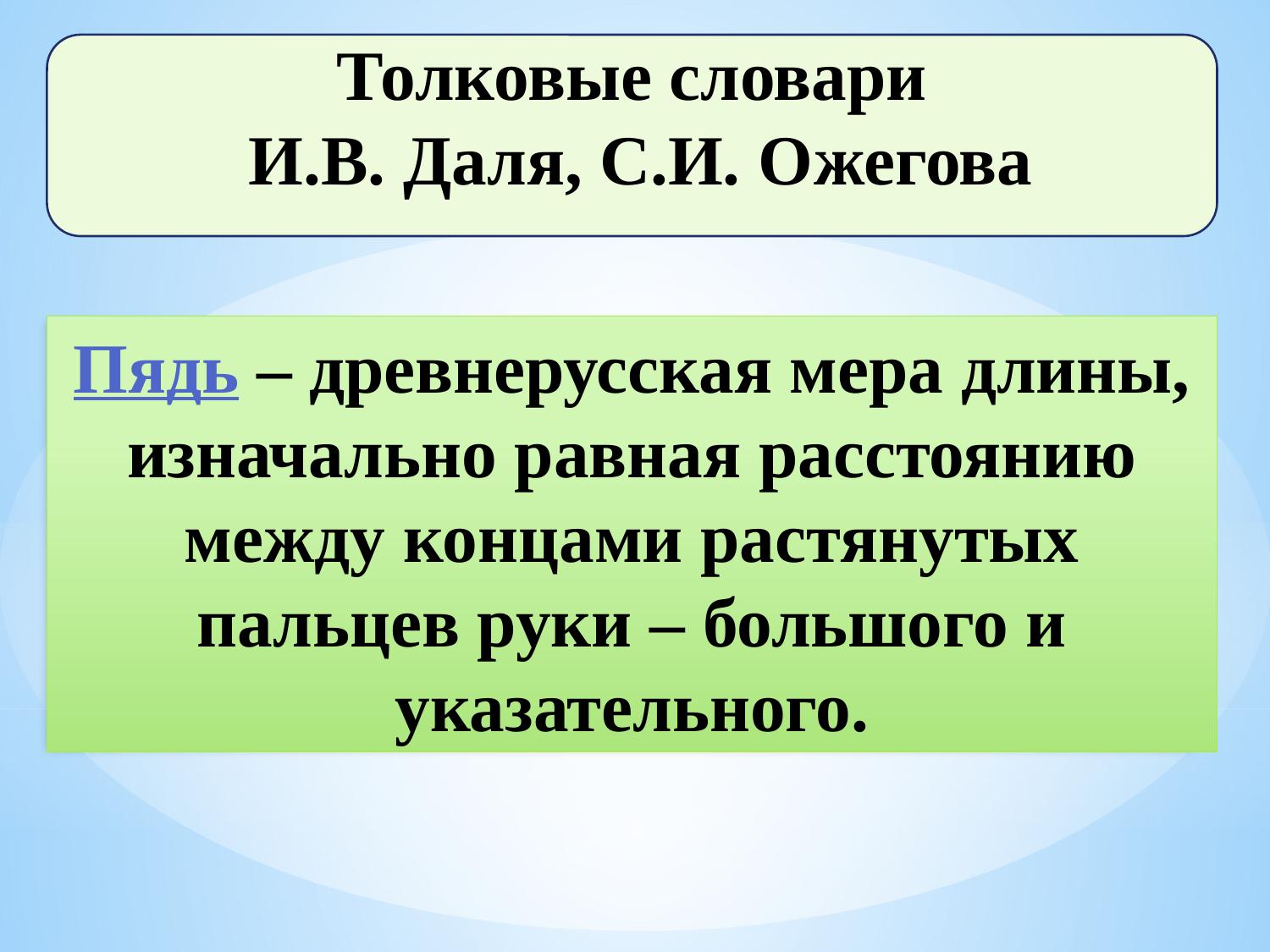

Толковые словари
 И.В. Даля, С.И. Ожегова

Пядь – древнерусская мера длины, изначально равная расстоянию между концами растянутых пальцев руки – большого и указательного.